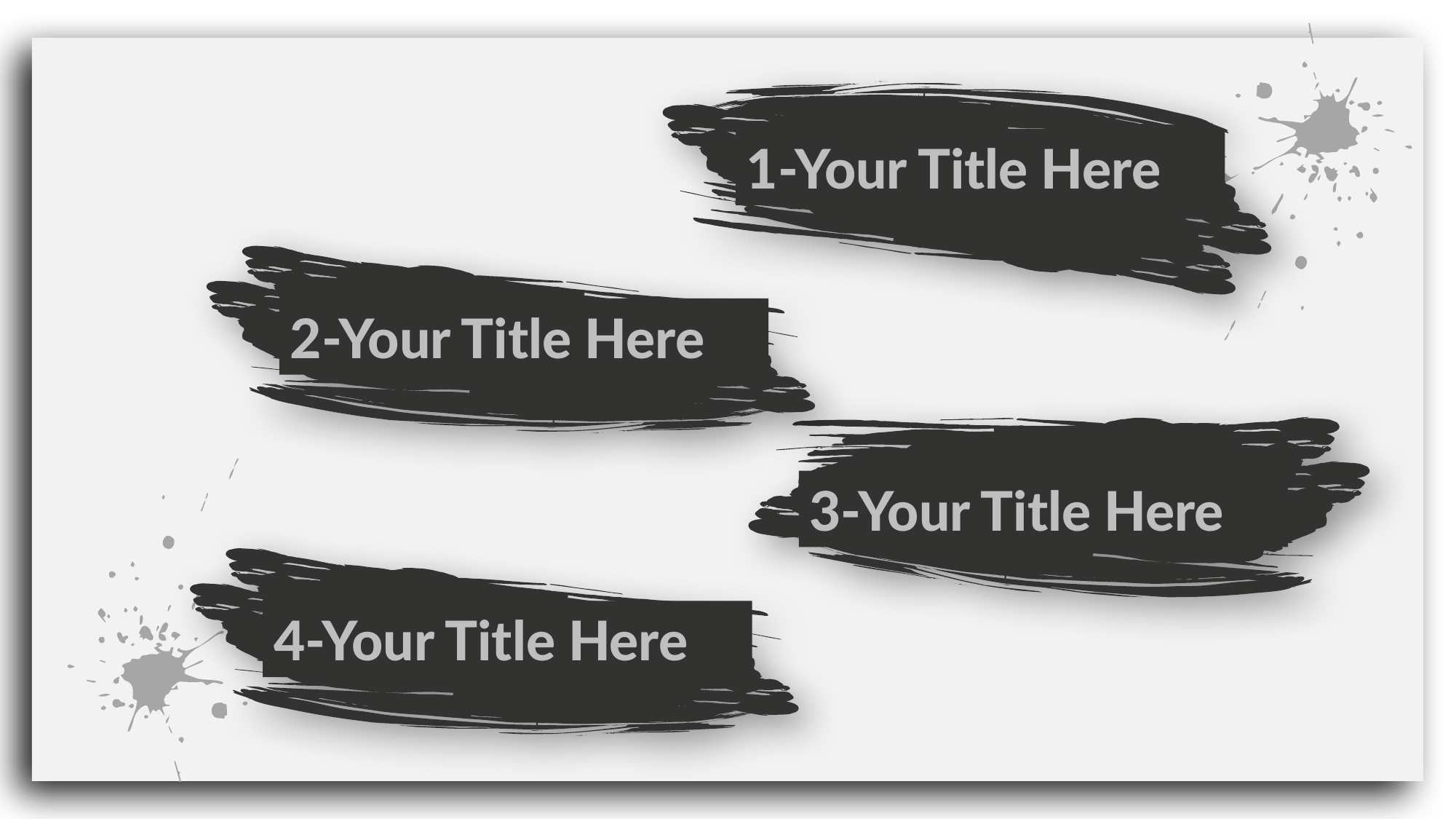

1-Your Title Here

2-Your Title Here

3-Your Title Here

4-Your Title Here